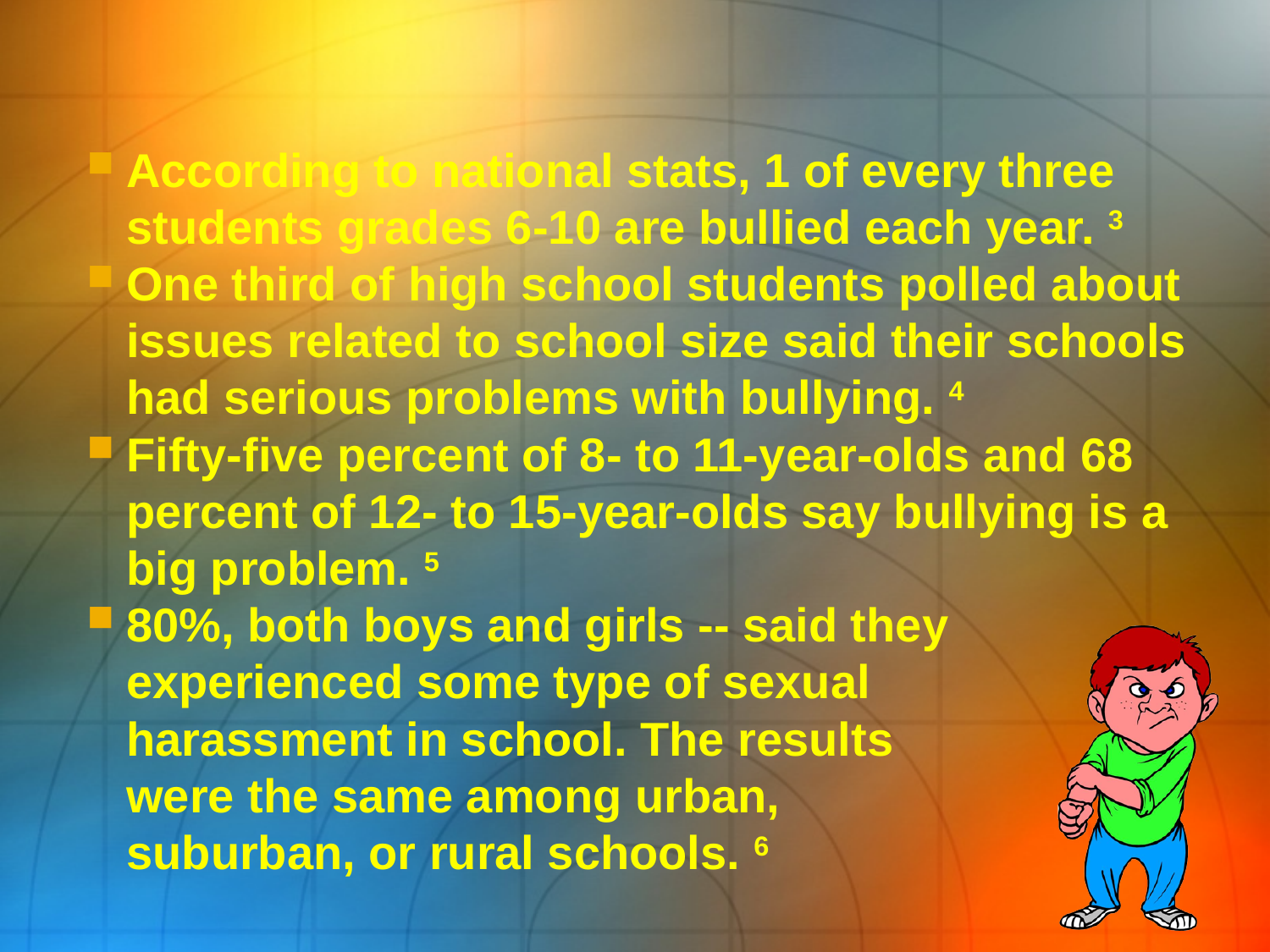

#
According to national stats, 1 of every three students grades 6-10 are bullied each year. 3
One third of high school students polled about issues related to school size said their schools had serious problems with bullying. 4
Fifty-five percent of 8- to 11-year-olds and 68 percent of 12- to 15-year-olds say bullying is a big problem. 5
80%, both boys and girls -- said they experienced some type of sexual
harassment in school. The results
were the same among urban,
suburban, or rural schools. 6